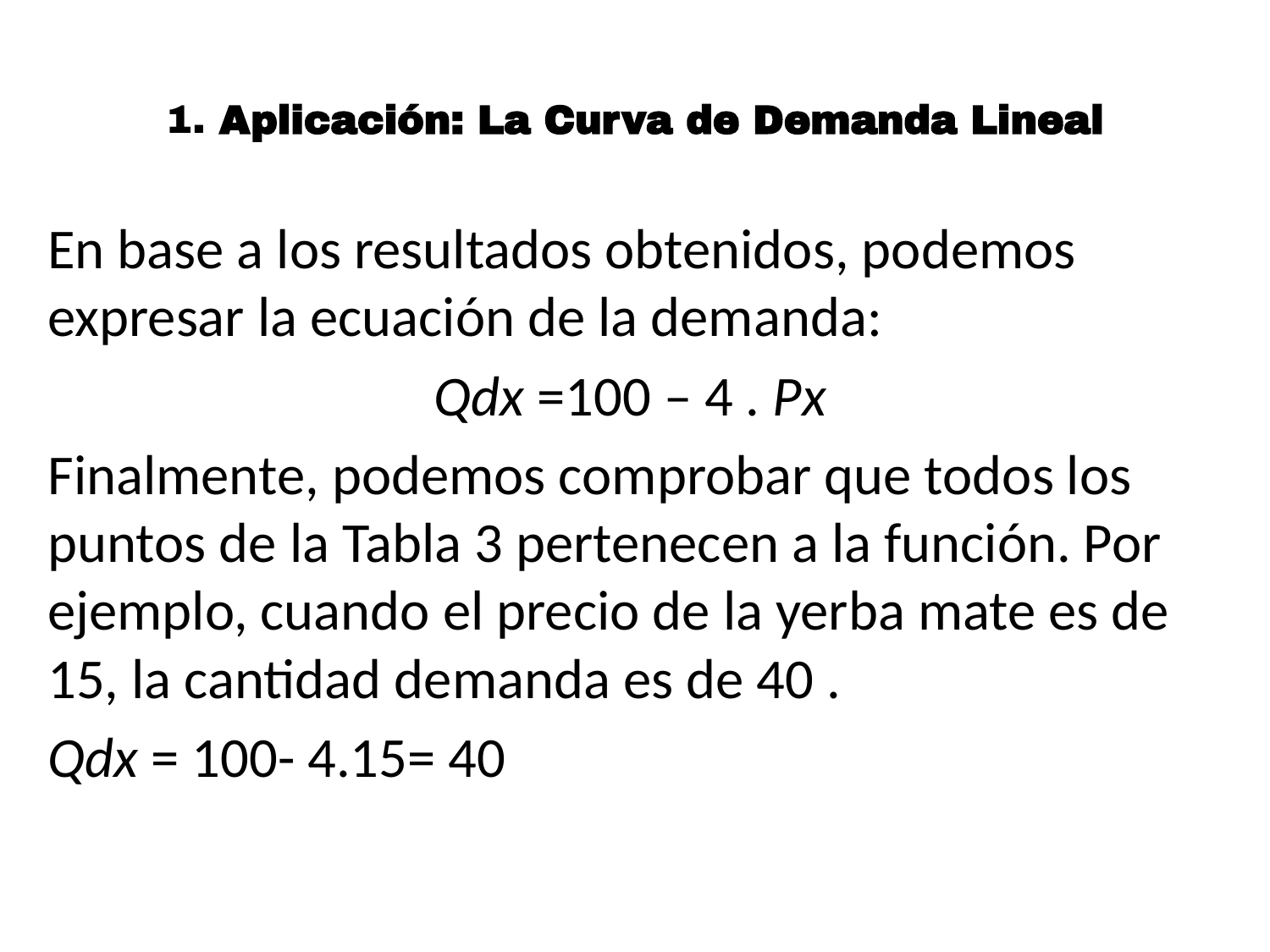

# 1. Aplicación: La Curva de Demanda Lineal
En base a los resultados obtenidos, podemos expresar la ecuación de la demanda:
Qdx =100 – 4 . Px
Finalmente, podemos comprobar que todos los puntos de la Tabla 3 pertenecen a la función. Por ejemplo, cuando el precio de la yerba mate es de 15, la cantidad demanda es de 40 .
Qdx = 100- 4.15= 40